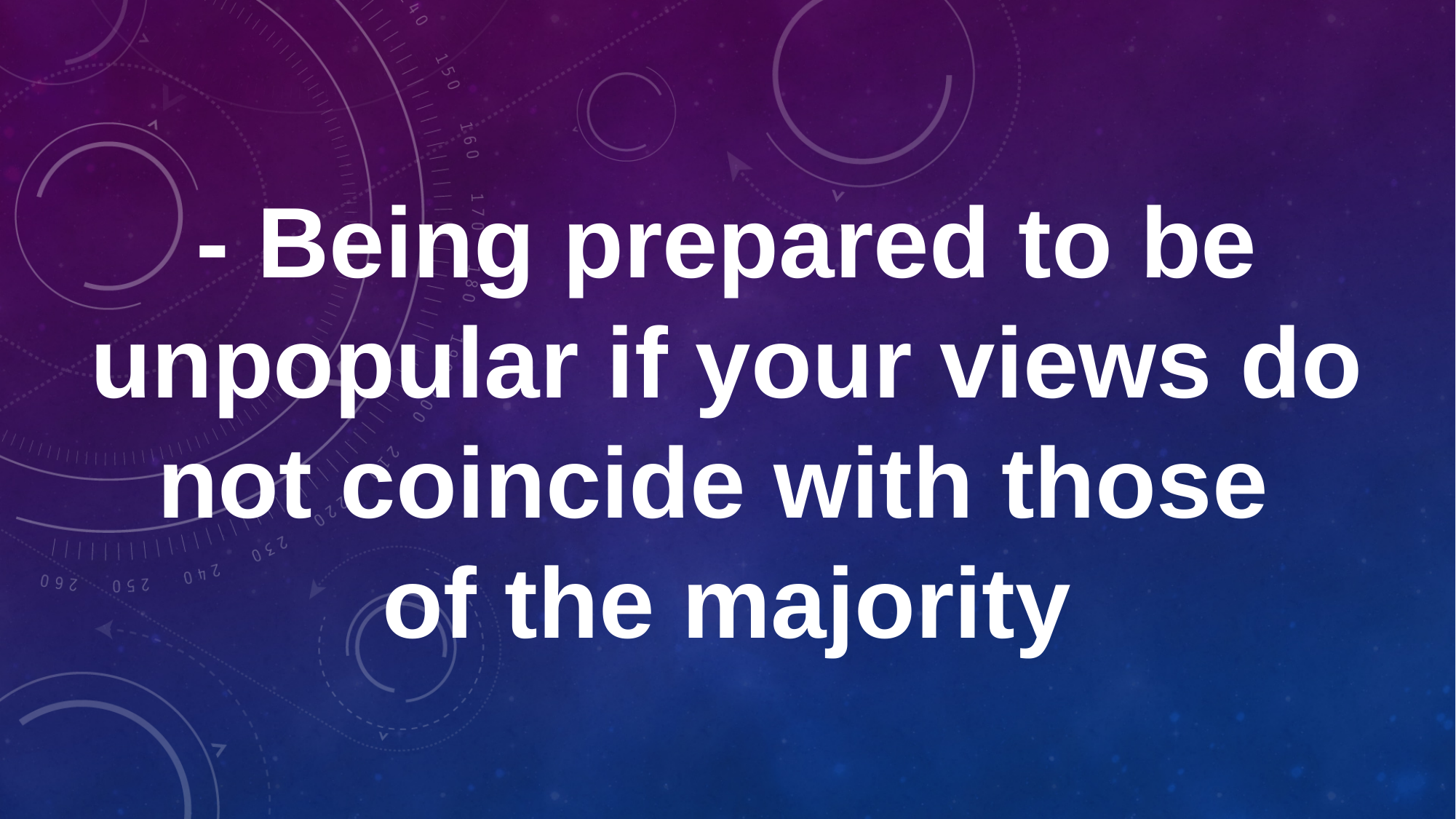

# - Being prepared to be unpopular if your views do not coincide with those of the majority